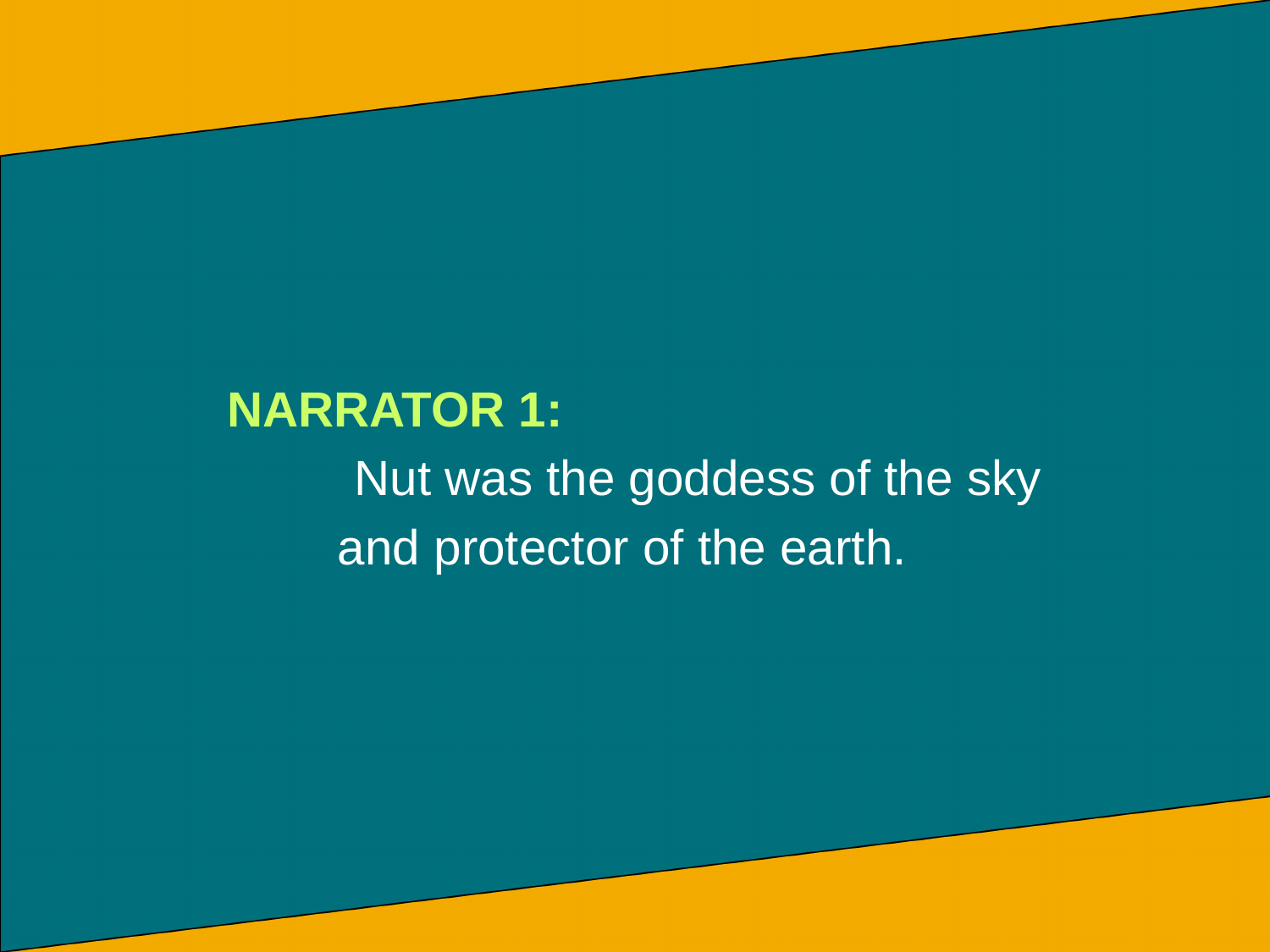

NARRATOR 1:
	Nut was the goddess of the sky
        and protector of the earth.